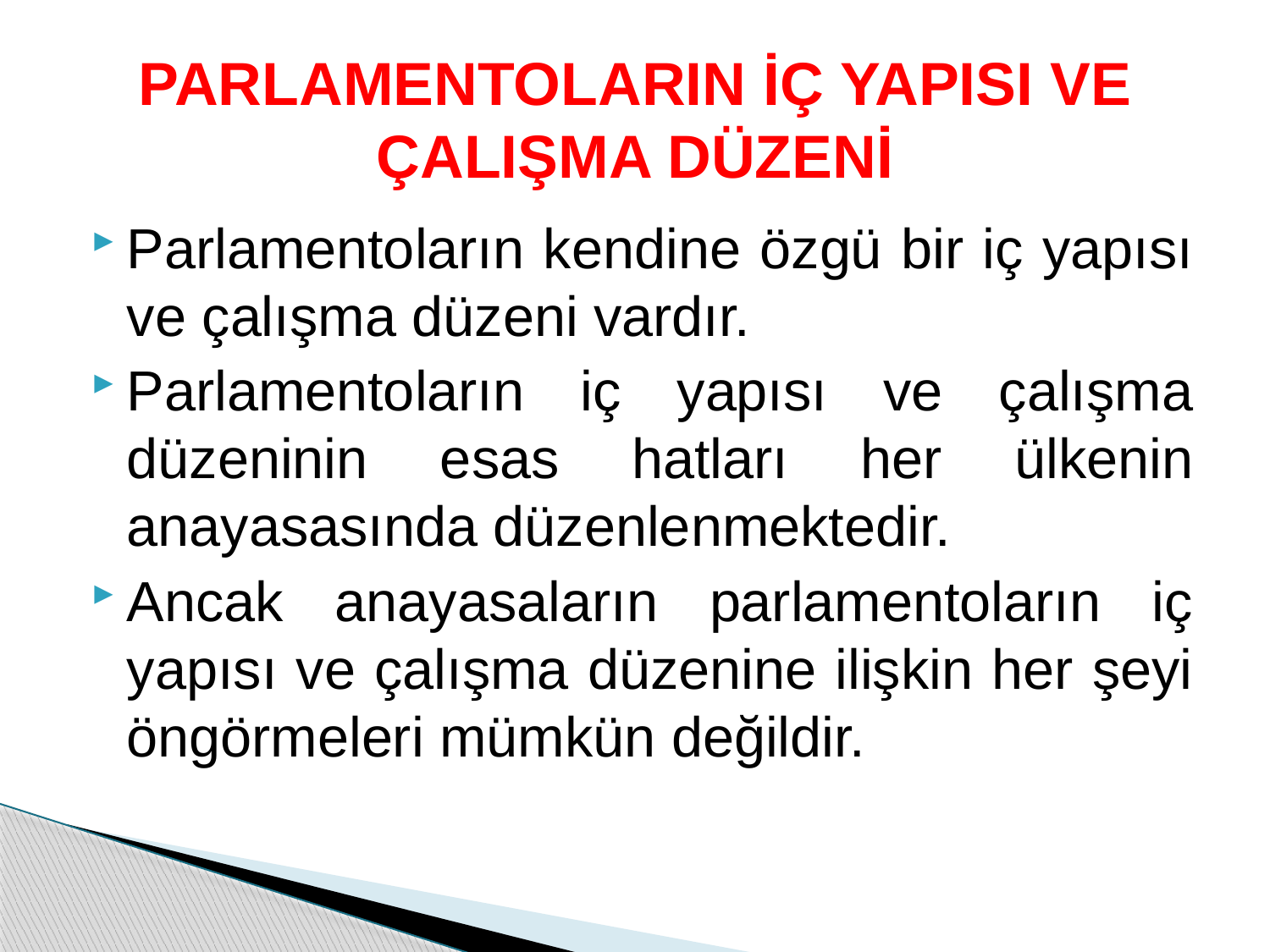

# PARLAMENTOLARIN İÇ YAPISI VE ÇALIŞMA DÜZENİ
Parlamentoların kendine özgü bir iç yapısı ve çalışma düzeni vardır.
Parlamentoların iç yapısı ve çalışma düzeninin esas hatları her ülkenin anayasasında düzenlenmektedir.
Ancak anayasaların parlamentoların iç yapısı ve çalışma düzenine ilişkin her şeyi öngörmeleri mümkün değildir.